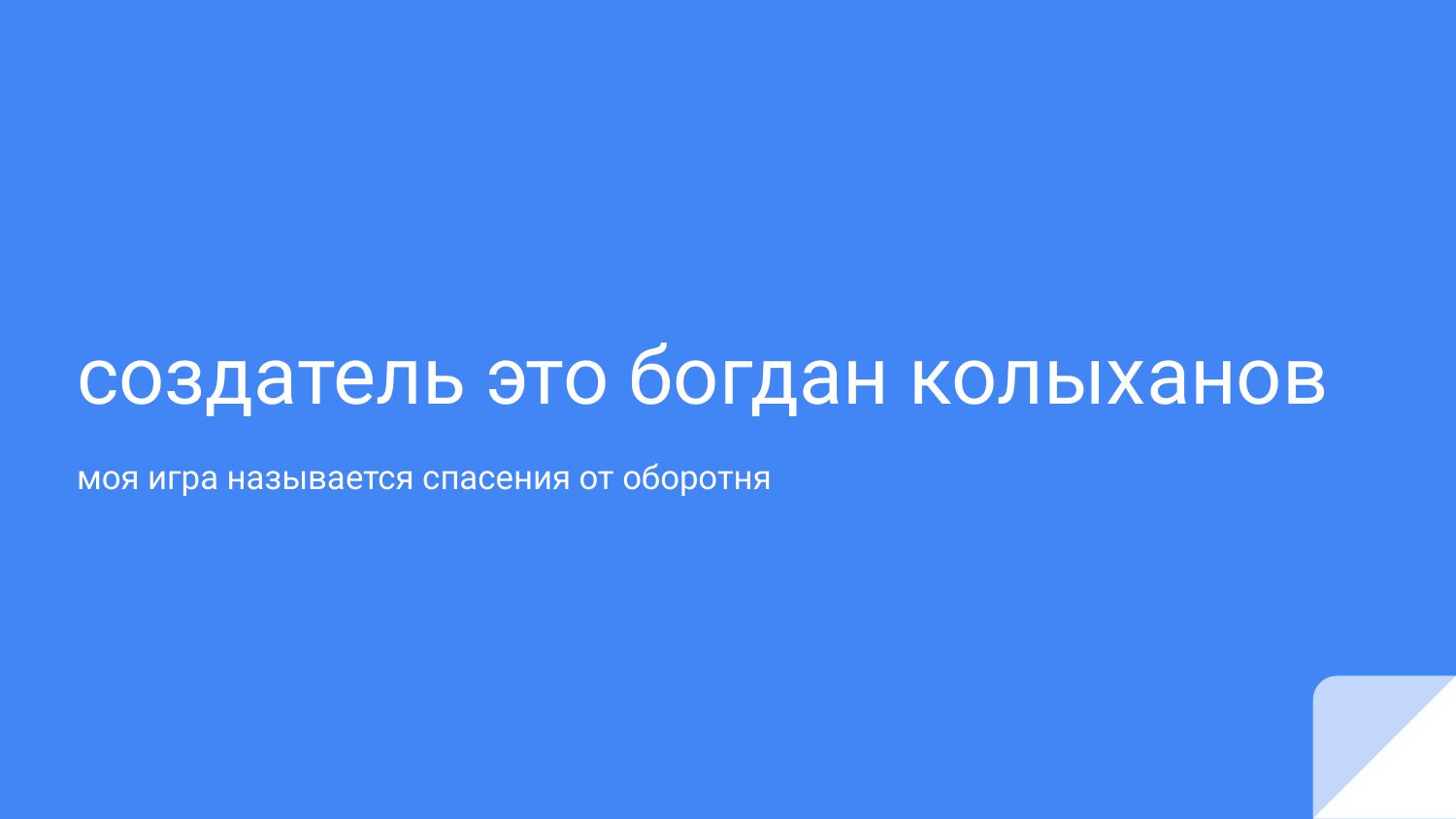

# создатель это богдан колыханов
моя игра называется спасения от оборотня